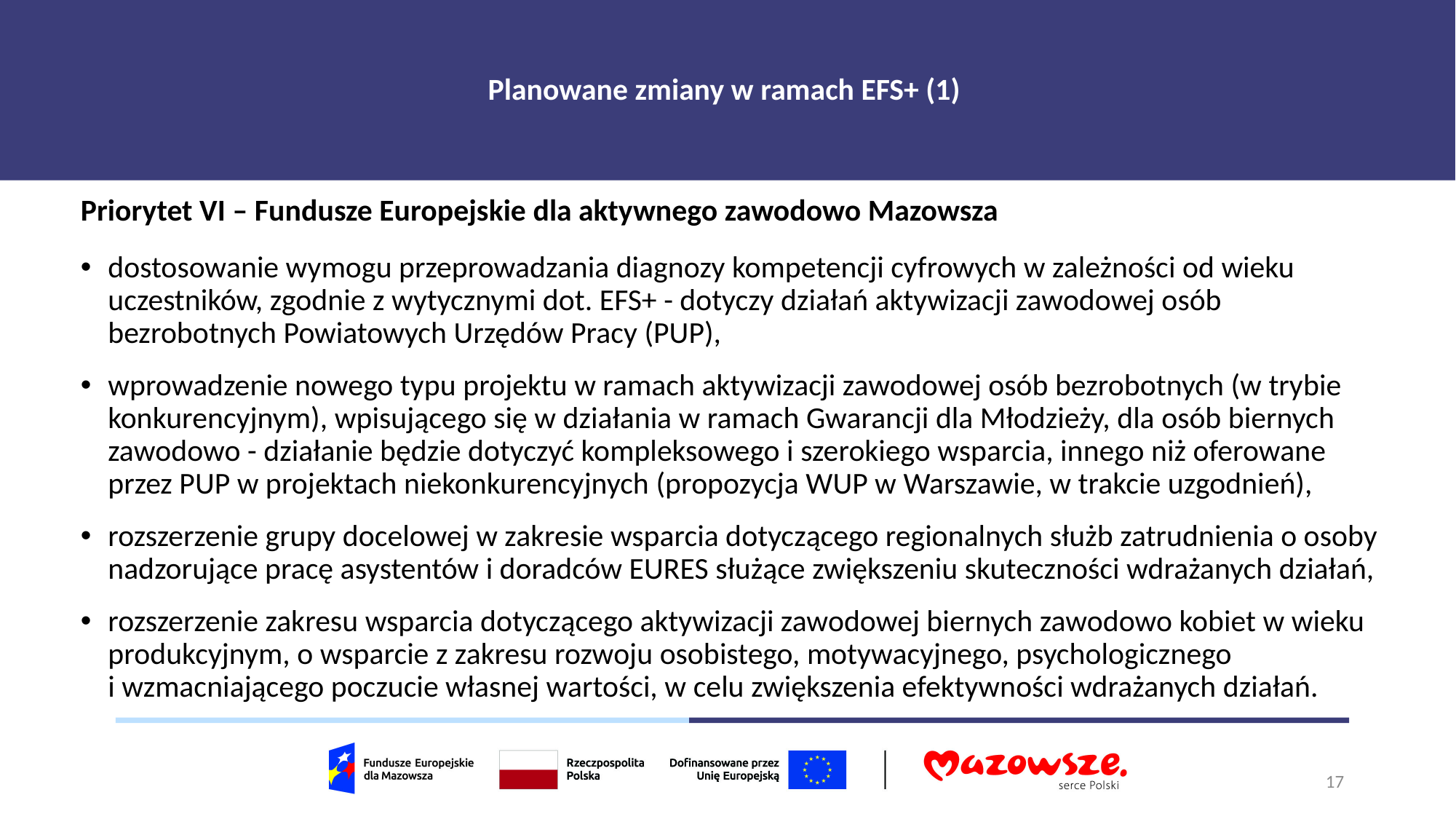

# Planowane zmiany w ramach EFS+ (1)
Priorytet VI – Fundusze Europejskie dla aktywnego zawodowo Mazowsza
dostosowanie wymogu przeprowadzania diagnozy kompetencji cyfrowych w zależności od wieku uczestników, zgodnie z wytycznymi dot. EFS+ - dotyczy działań aktywizacji zawodowej osób bezrobotnych Powiatowych Urzędów Pracy (PUP),
wprowadzenie nowego typu projektu w ramach aktywizacji zawodowej osób bezrobotnych (w trybie konkurencyjnym), wpisującego się w działania w ramach Gwarancji dla Młodzieży, dla osób biernych zawodowo - działanie będzie dotyczyć kompleksowego i szerokiego wsparcia, innego niż oferowane
przez PUP w projektach niekonkurencyjnych (propozycja WUP w Warszawie, w trakcie uzgodnień),
rozszerzenie grupy docelowej w zakresie wsparcia dotyczącego regionalnych służb zatrudnienia o osoby nadzorujące pracę asystentów i doradców EURES służące zwiększeniu skuteczności wdrażanych działań,
rozszerzenie zakresu wsparcia dotyczącego aktywizacji zawodowej biernych zawodowo kobiet w wieku produkcyjnym, o wsparcie z zakresu rozwoju osobistego, motywacyjnego, psychologicznego
i wzmacniającego poczucie własnej wartości, w celu zwiększenia efektywności wdrażanych działań.

17